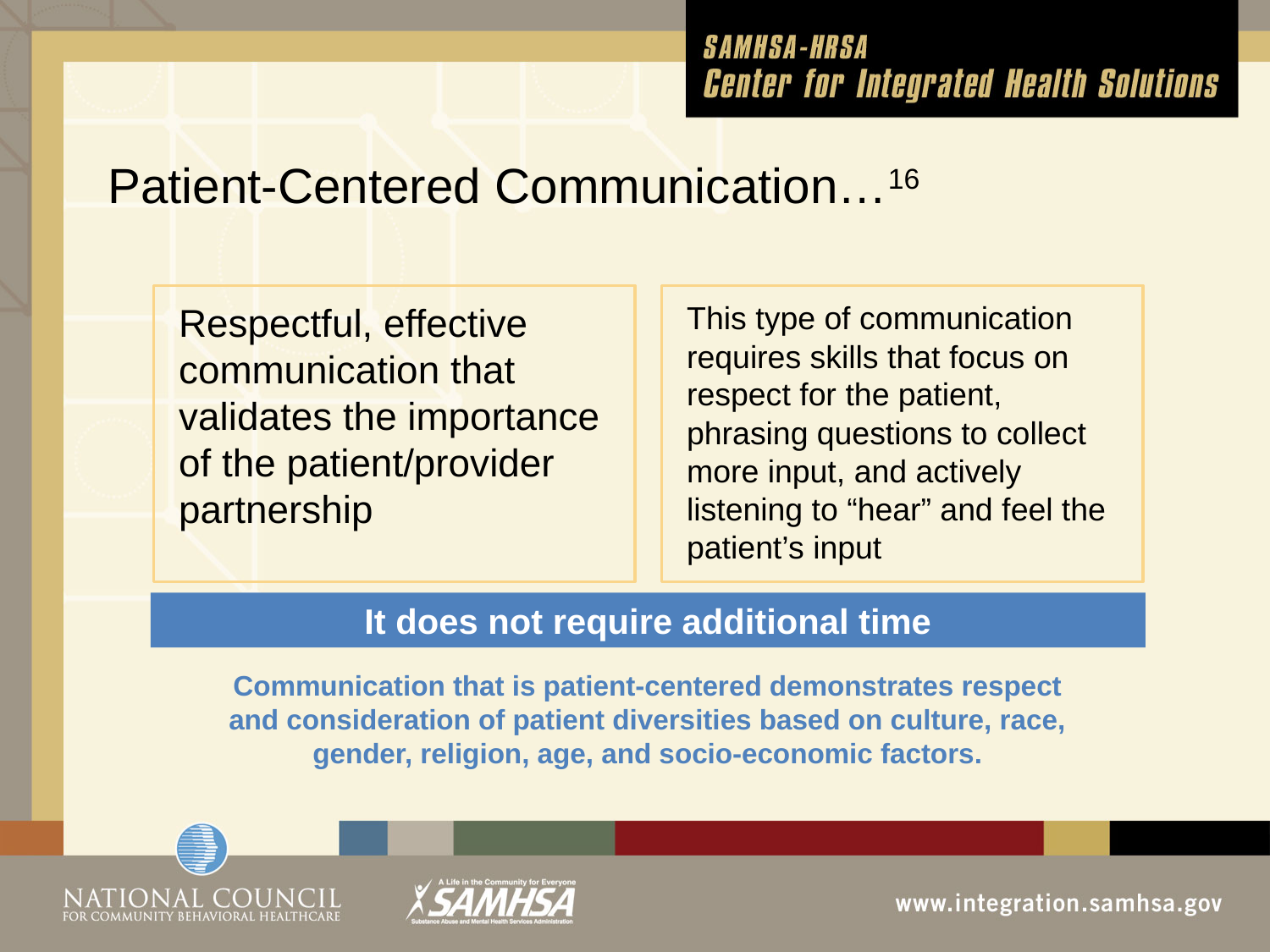

# Patient-Centered Communication…16
Respectful, effective communication that validates the importance of the patient/provider partnership
This type of communication requires skills that focus on respect for the patient, phrasing questions to collect more input, and actively listening to “hear” and feel the patient’s input

It does not require additional time
Communication that is patient-centered demonstrates respect and consideration of patient diversities based on culture, race, gender, religion, age, and socio-economic factors.